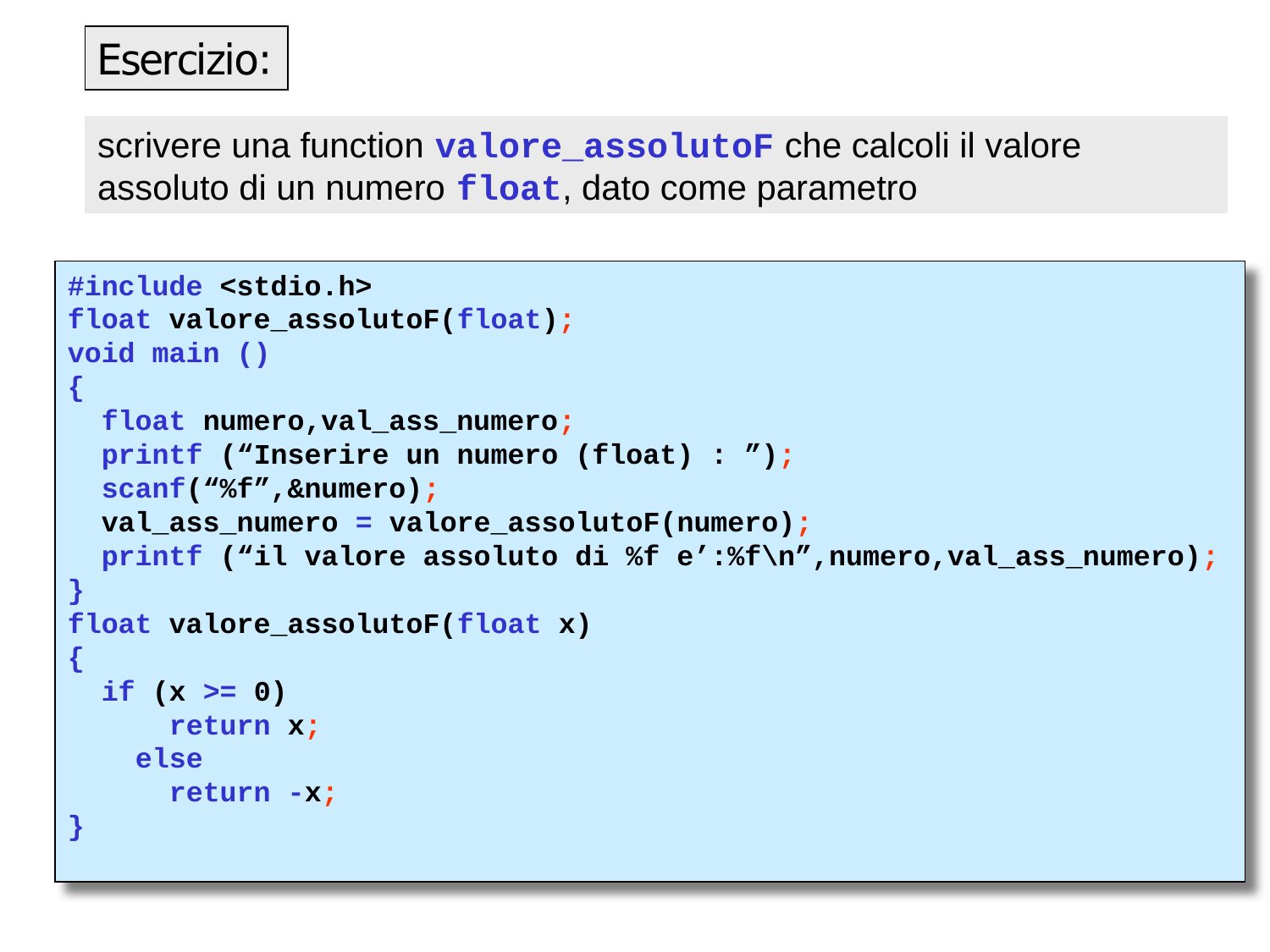

Esercizio:
scrivere una function valore_assolutoF che calcoli il valore assoluto di un numero float, dato come parametro
#include <stdio.h>
float valore_assolutoF(float);
void main ()
{
  float numero,val_ass_numero;
  printf (“Inserire un numero (float) : ”);
  scanf(“%f”,&numero);
  val_ass_numero = valore_assolutoF(numero);
  printf (“il valore assoluto di %f e’:%f\n”,numero,val_ass_numero);
}
float valore_assolutoF(float x)
{
  if (x >= 0)
      return x;
    else
      return -x;
}